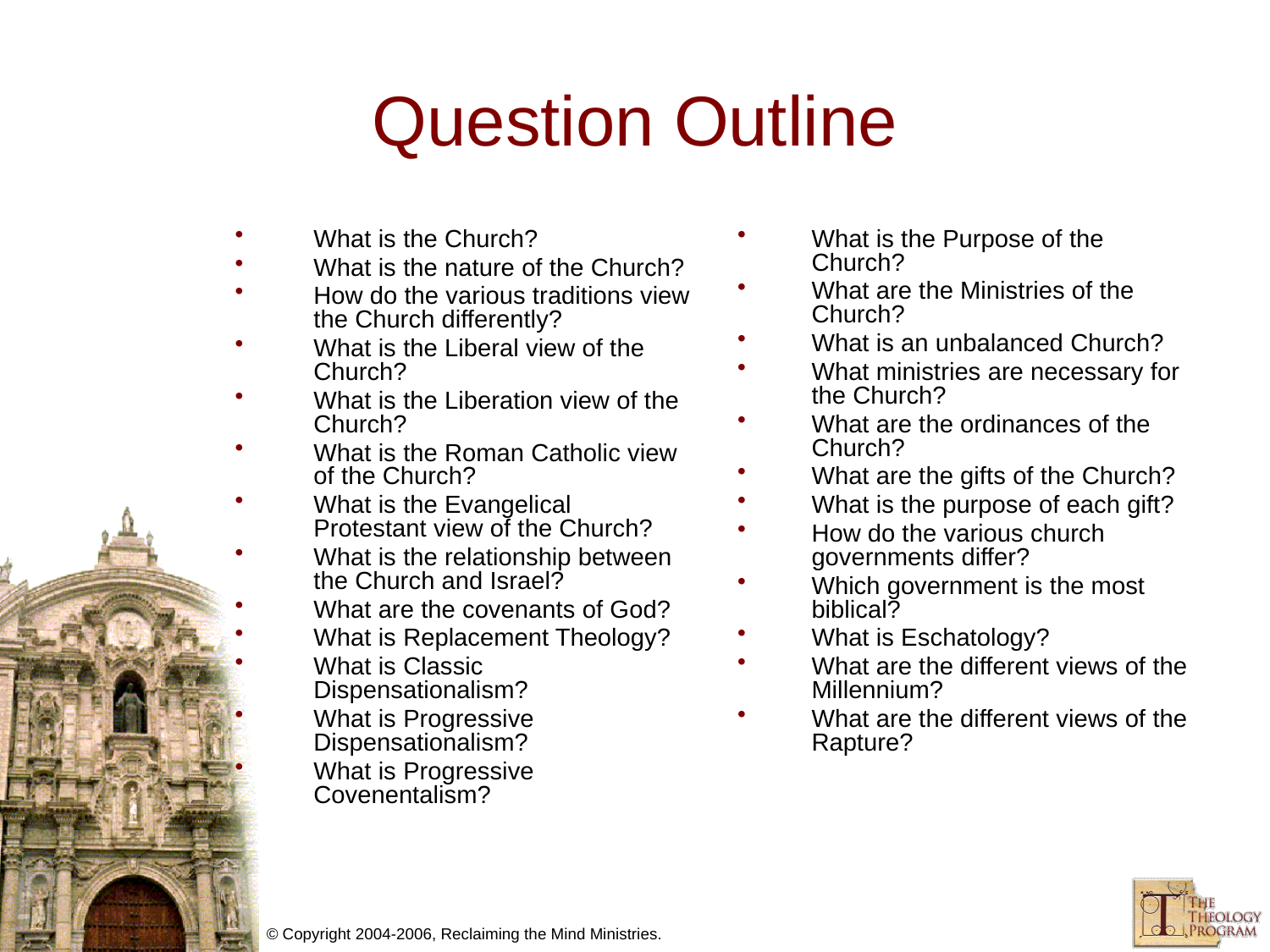

# Question Outline
What is the Church?
What is the nature of the Church?
How do the various traditions view the Church differently?
What is the Liberal view of the Church?
What is the Liberation view of the Church?
What is the Roman Catholic view of the Church?
What is the Evangelical Protestant view of the Church?
What is the relationship between the Church and Israel?
What are the covenants of God?
What is Replacement Theology?
What is Classic Dispensationalism?
What is Progressive Dispensationalism?
What is Progressive Covenentalism?

What is the Purpose of the Church?
What are the Ministries of the Church?
What is an unbalanced Church?
What ministries are necessary for the Church?
What are the ordinances of the Church?
What are the gifts of the Church?
What is the purpose of each gift?
How do the various church governments differ?
Which government is the most biblical?
What is Eschatology?
What are the different views of the Millennium?
What are the different views of the Rapture?